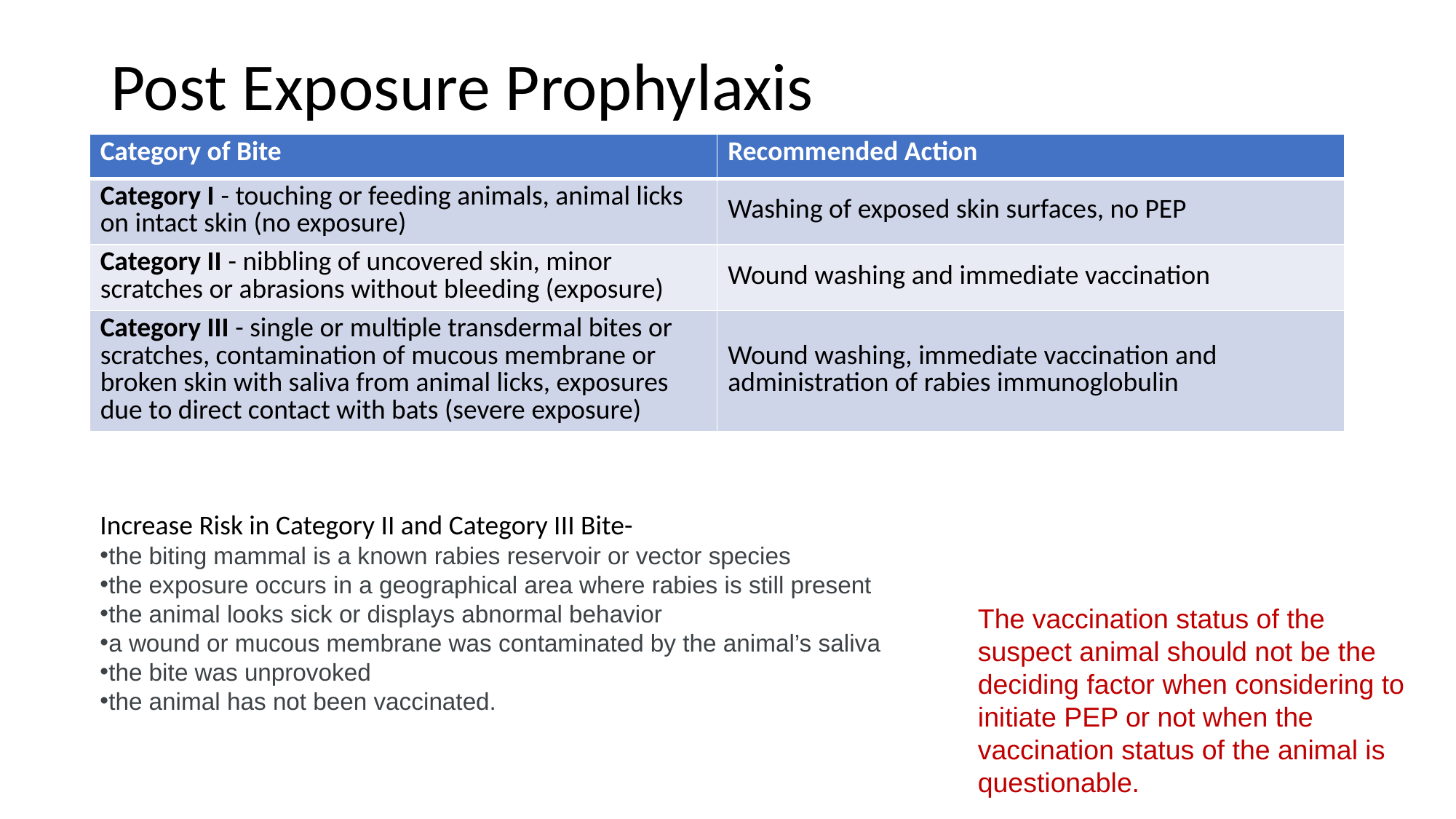

# Post Exposure Prophylaxis
| Category of Bite | Recommended Action |
| --- | --- |
| Category I - touching or feeding animals, animal licks on intact skin (no exposure) | Washing of exposed skin surfaces, no PEP |
| Category II - nibbling of uncovered skin, minor scratches or abrasions without bleeding (exposure) | Wound washing and immediate vaccination |
| Category III - single or multiple transdermal bites or scratches, contamination of mucous membrane or broken skin with saliva from animal licks, exposures due to direct contact with bats (severe exposure) | Wound washing, immediate vaccination and administration of rabies immunoglobulin |
Increase Risk in Category II and Category III Bite-
the biting mammal is a known rabies reservoir or vector species
the exposure occurs in a geographical area where rabies is still present
the animal looks sick or displays abnormal behavior
a wound or mucous membrane was contaminated by the animal’s saliva
the bite was unprovoked
the animal has not been vaccinated.

The vaccination status of the suspect animal should not be the deciding factor when considering to initiate PEP or not when the vaccination status of the animal is questionable.